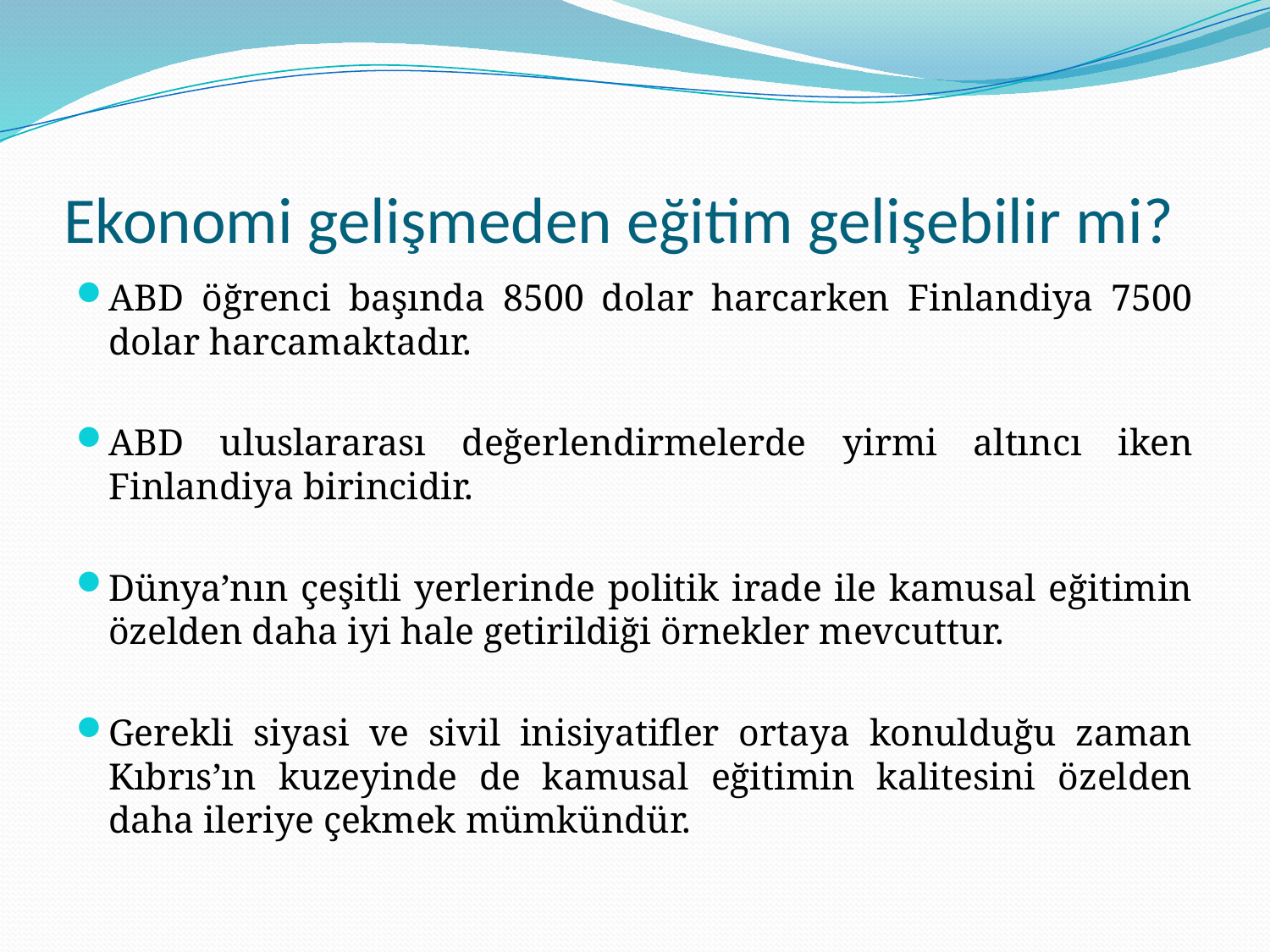

# Ekonomi gelişmeden eğitim gelişebilir mi?
ABD öğrenci başında 8500 dolar harcarken Finlandiya 7500 dolar harcamaktadır.

ABD uluslararası değerlendirmelerde yirmi altıncı iken Finlandiya birincidir.

Dünya’nın çeşitli yerlerinde politik irade ile kamusal eğitimin özelden daha iyi hale getirildiği örnekler mevcuttur.

Gerekli siyasi ve sivil inisiyatifler ortaya konulduğu zaman Kıbrıs’ın kuzeyinde de kamusal eğitimin kalitesini özelden daha ileriye çekmek mümkündür.